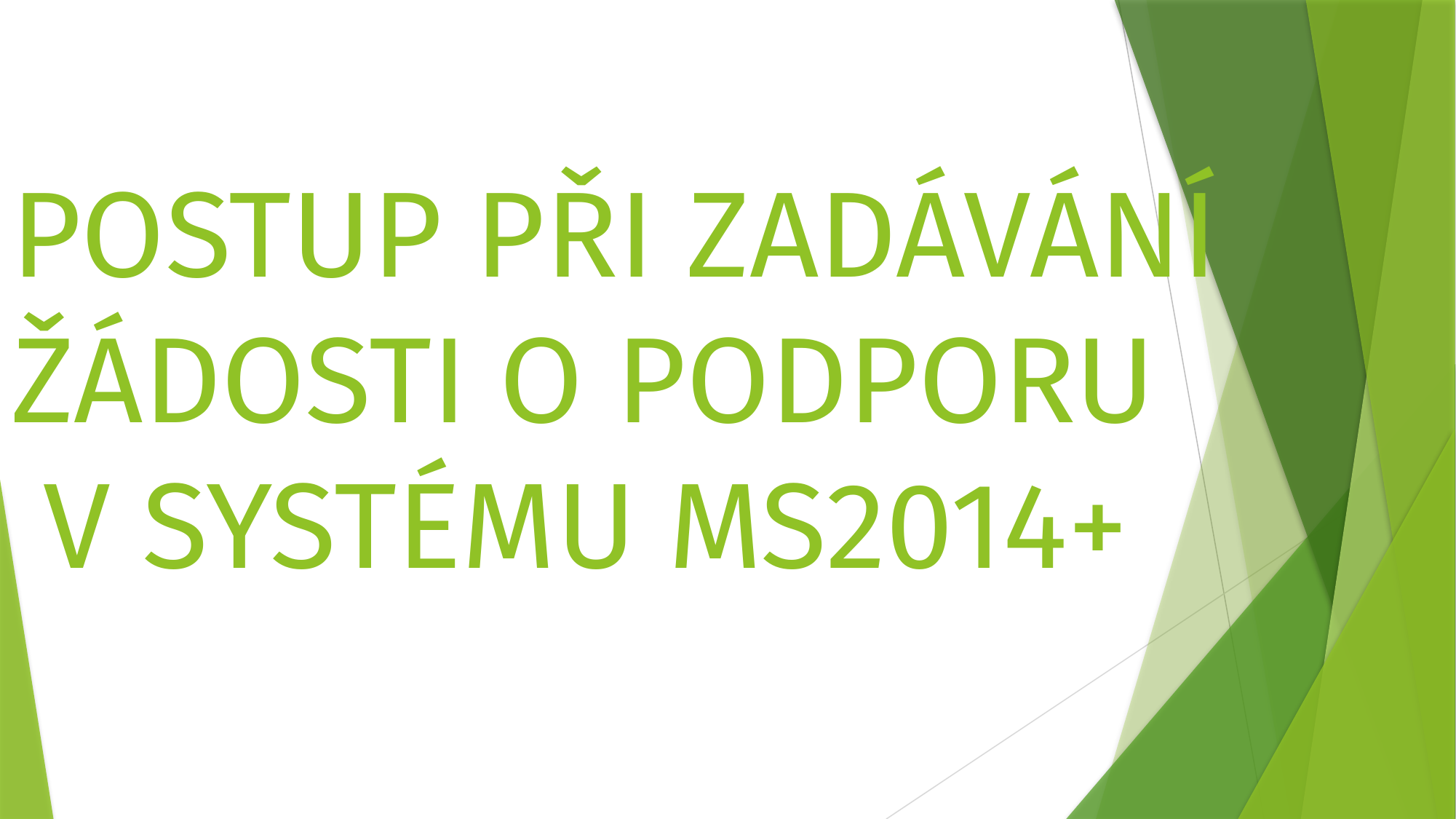

# POSTUP PŘI ZADÁVÁNÍ ŽÁDOSTI O PODPORU V SYSTÉMU MS2014+